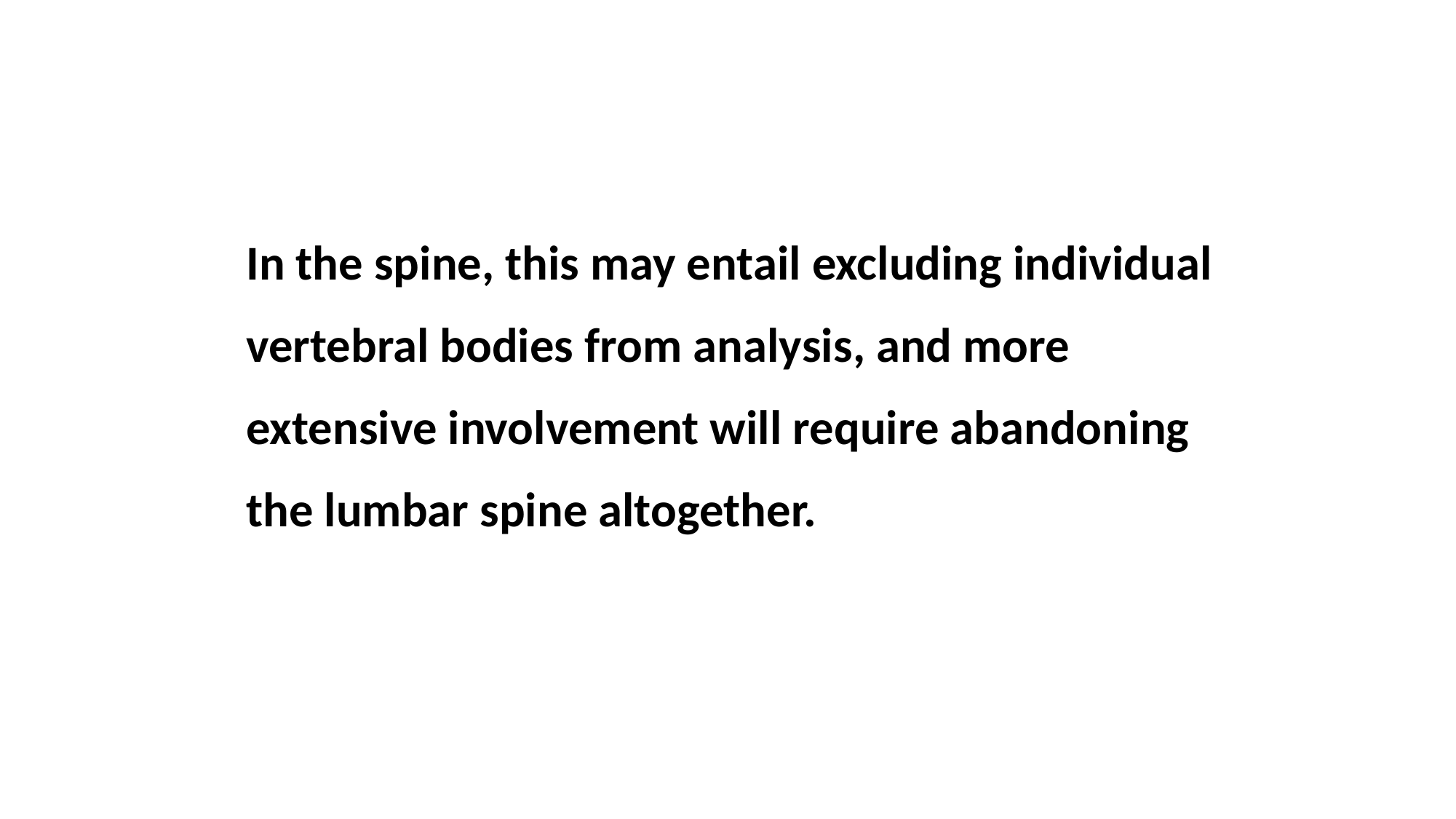

In the spine, this may entail excluding individual
vertebral bodies from analysis, and more
extensive involvement will require abandoning
the lumbar spine altogether.